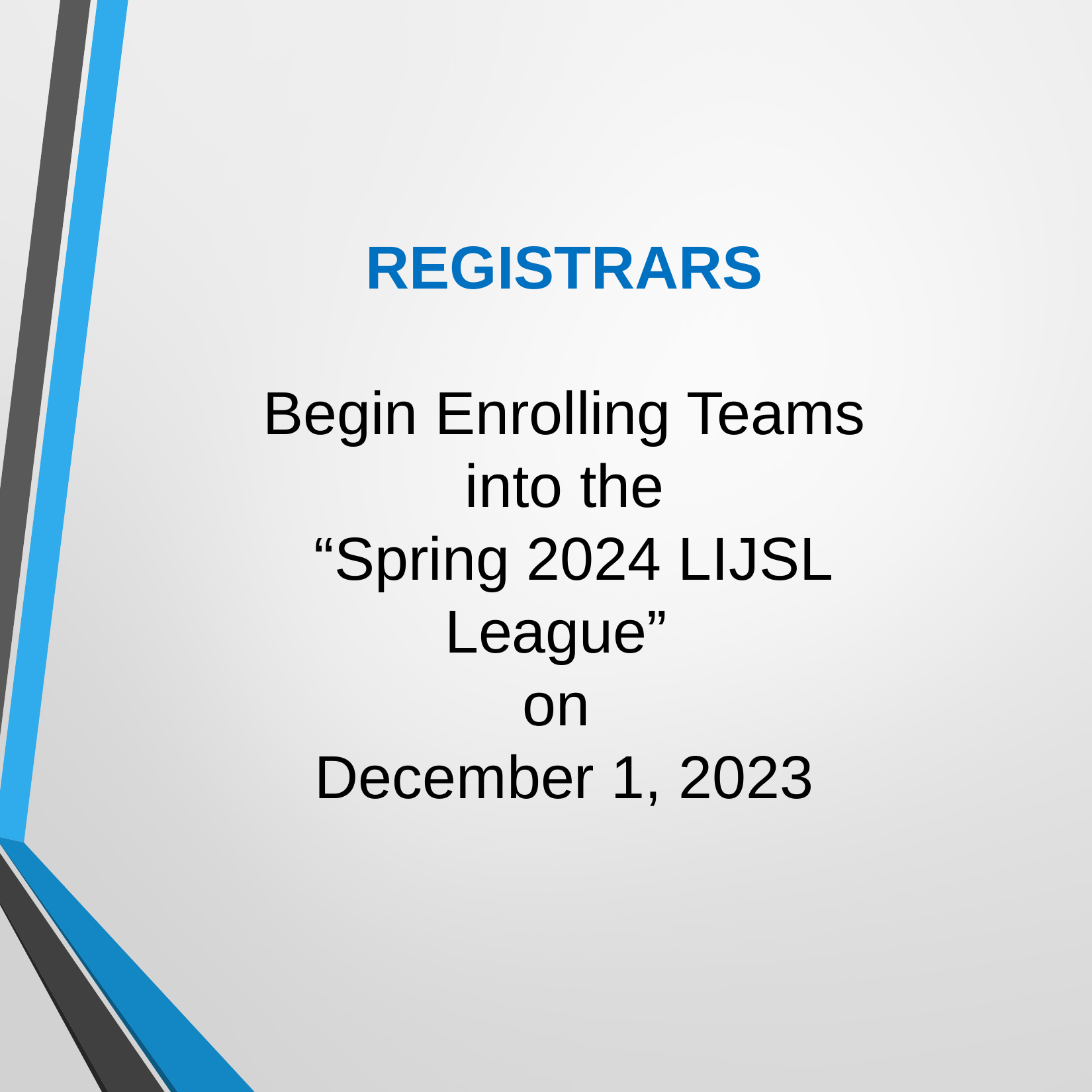

REGISTRARS

Begin Enrolling Teams into the
 “Spring 2024 LIJSL League”
on
December 1, 2023